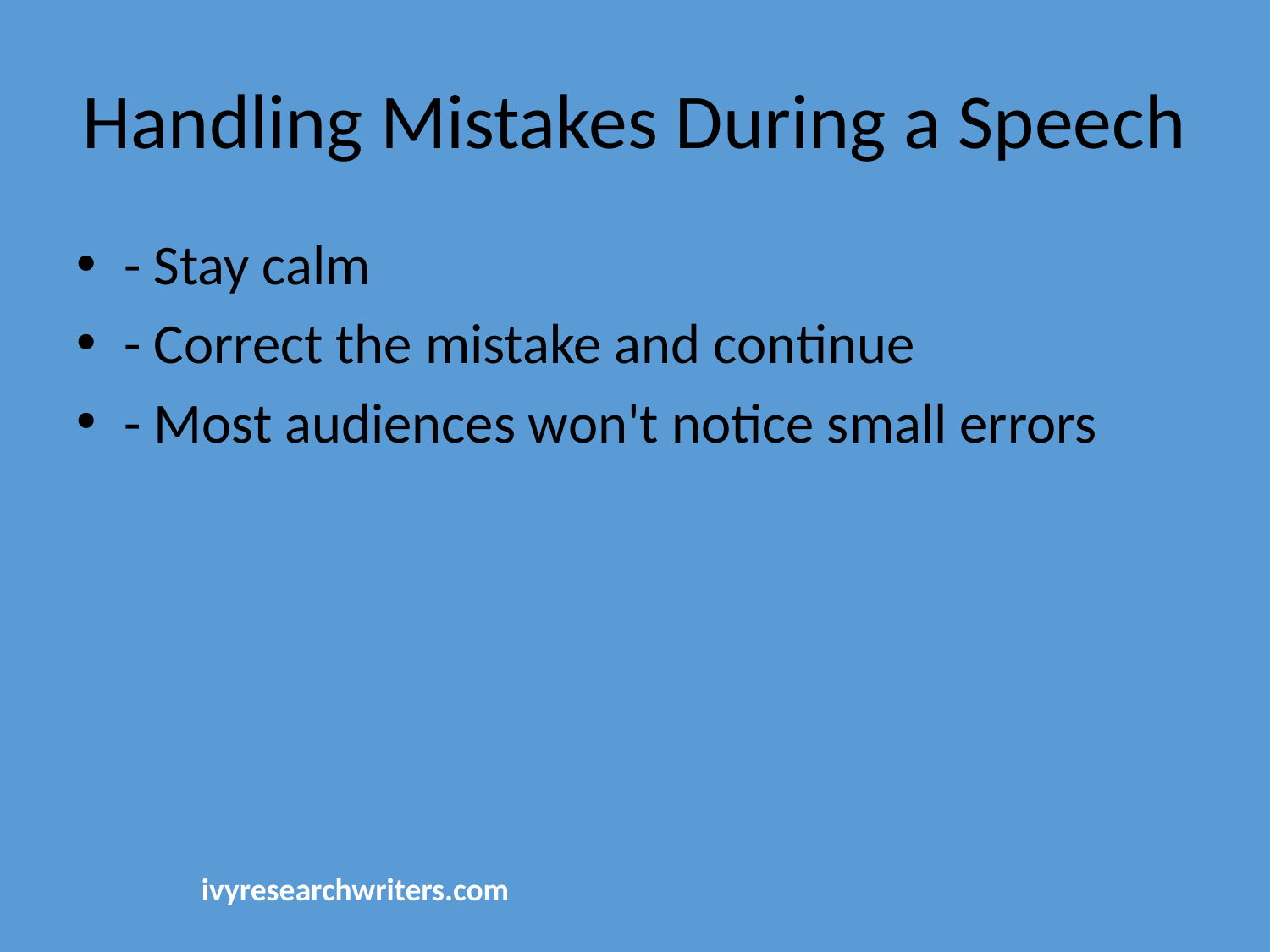

# Handling Mistakes During a Speech
- Stay calm
- Correct the mistake and continue
- Most audiences won't notice small errors
ivyresearchwriters.com